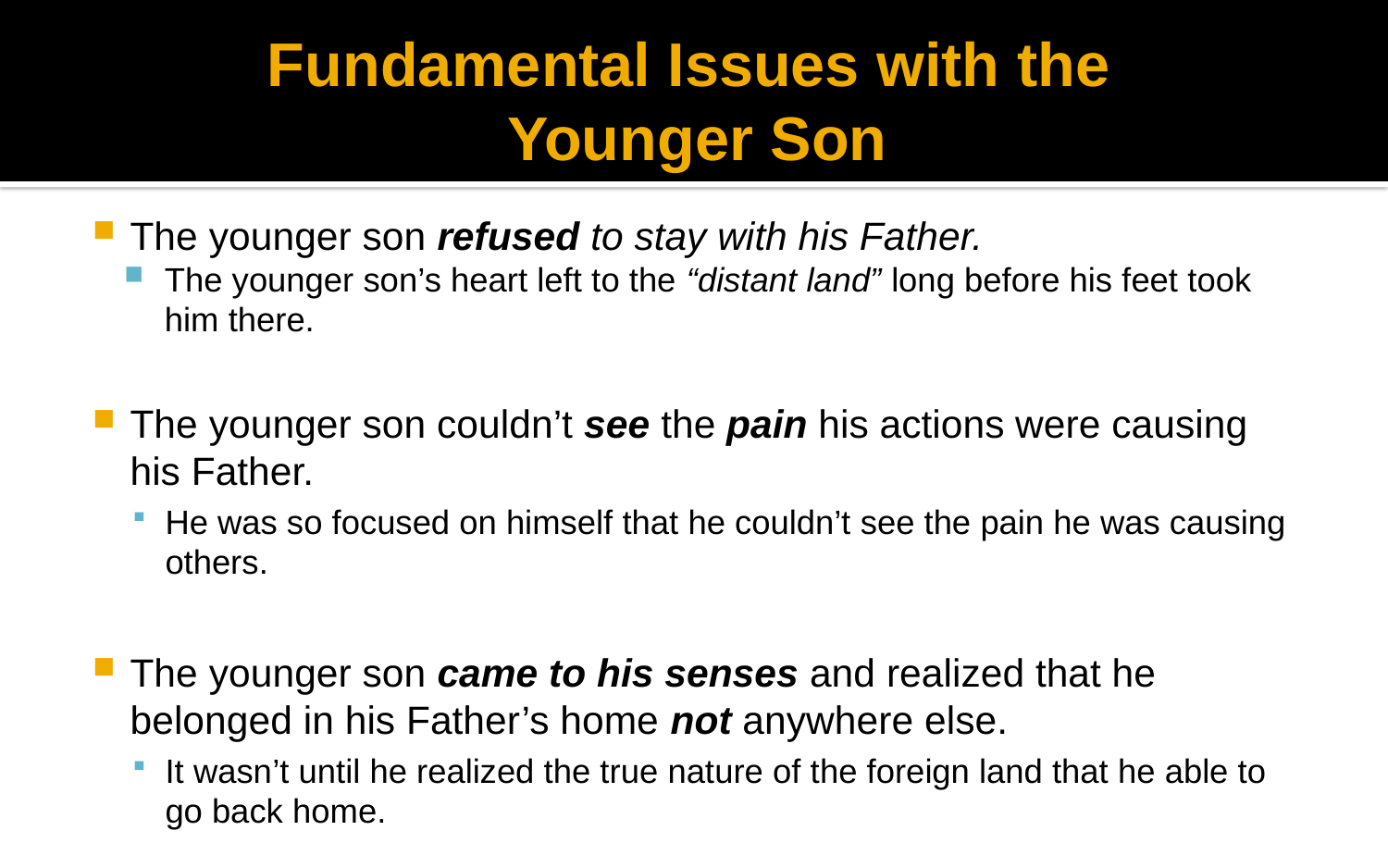

# Fundamental Issues with the Younger Son
The younger son refused to stay with his Father.
The younger son’s heart left to the “distant land” long before his feet took him there.

The younger son couldn’t see the pain his actions were causing his Father.
He was so focused on himself that he couldn’t see the pain he was causing others.

The younger son came to his senses and realized that he belonged in his Father’s home not anywhere else.
It wasn’t until he realized the true nature of the foreign land that he able to go back home.